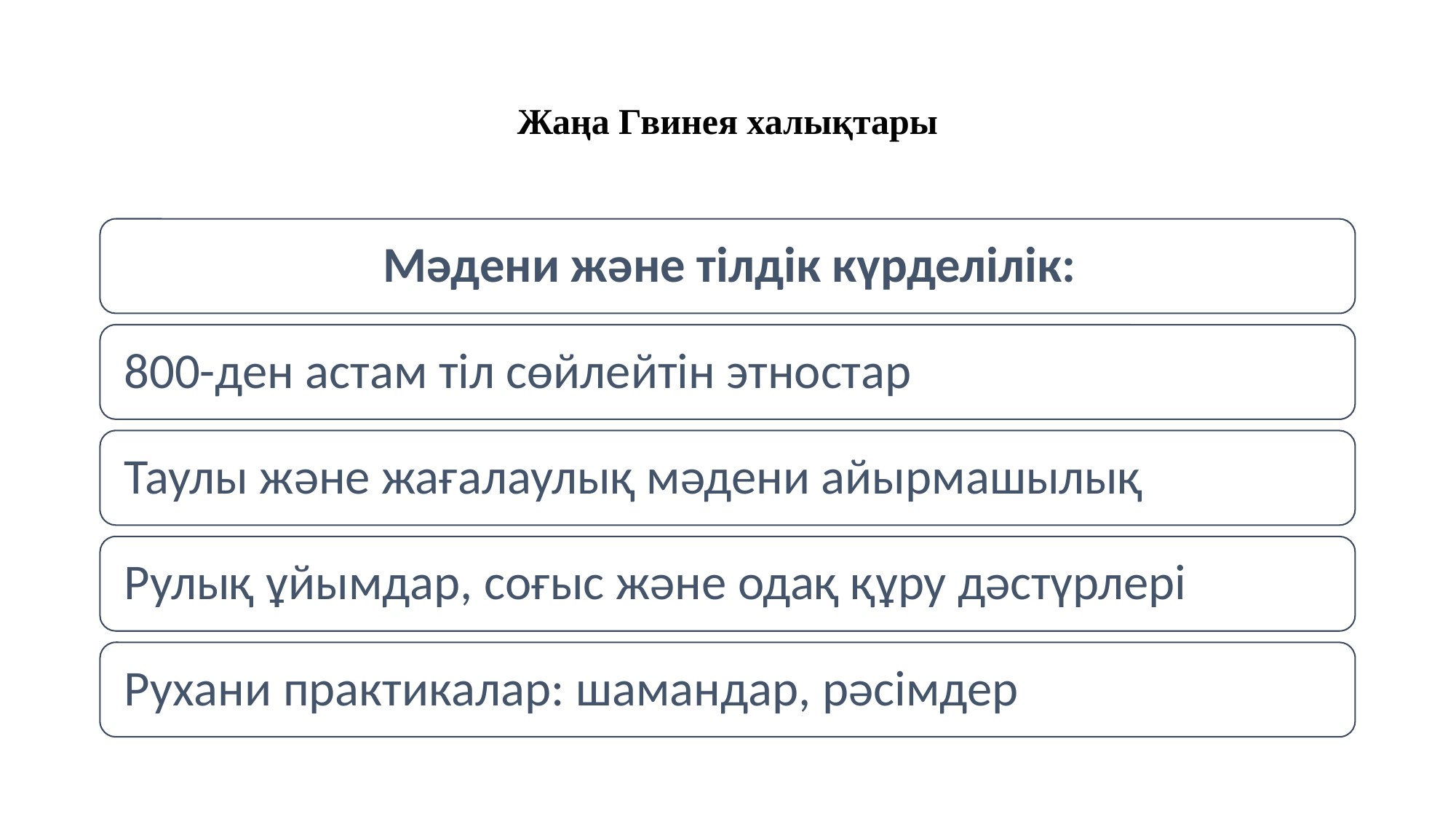

# Жаңа Гвинея халықтары
Мәдени және тілдік күрделілік:
800-ден астам тіл сөйлейтін этностар
Таулы және жағалаулық мәдени айырмашылық
Рулық ұйымдар, соғыс және одақ құру дәстүрлері
Рухани практикалар: шамандар, рәсімдер